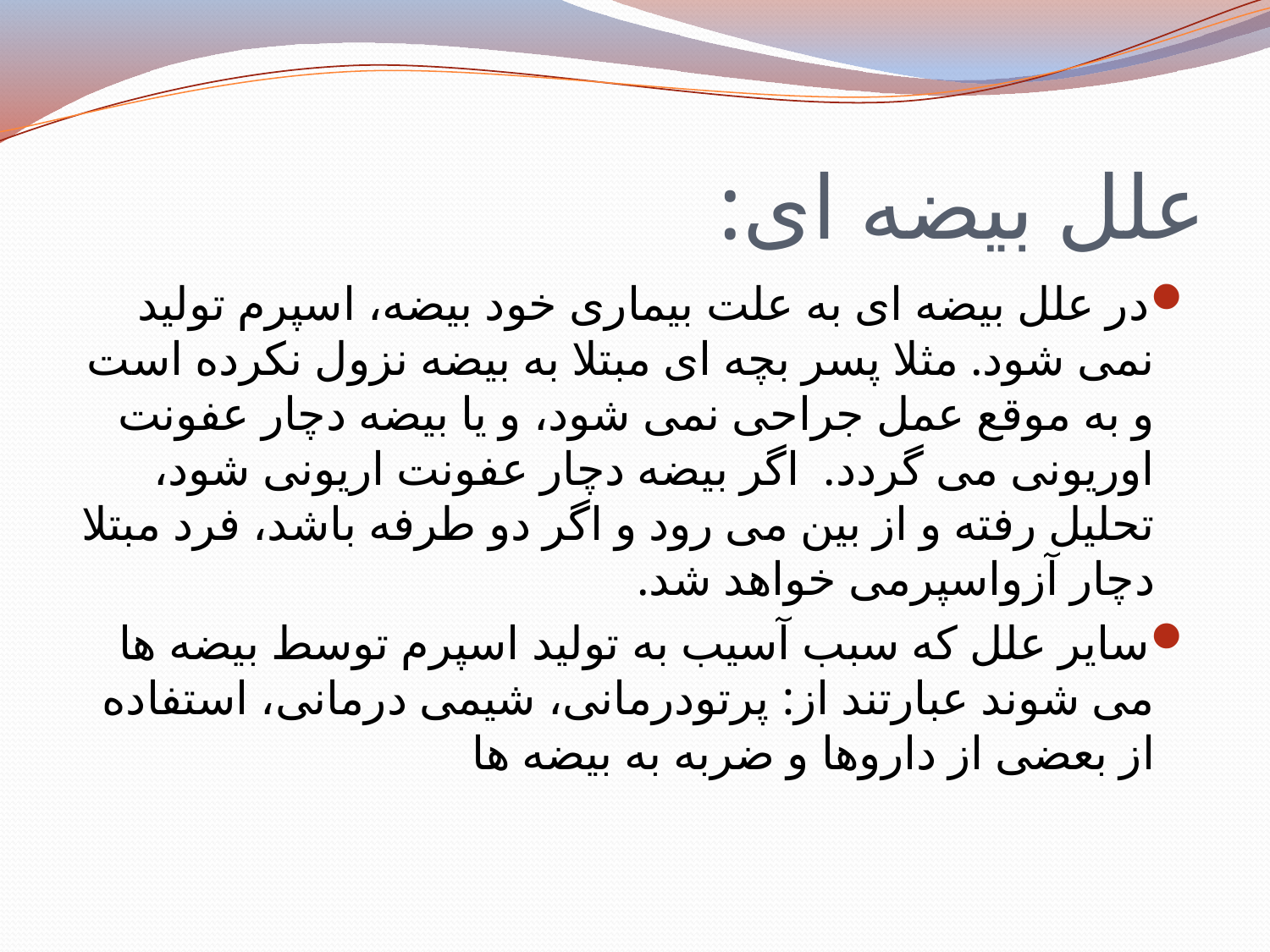

# علل بیضه ای:
در علل بیضه ای به علت بیماری خود بیضه، اسپرم تولید نمی شود. مثلا پسر بچه ای مبتلا به بیضه نزول نکرده است و به موقع عمل جراحی نمی شود، و یا بیضه دچار عفونت اوریونی می گردد.  اگر بیضه دچار عفونت اریونی شود، تحلیل رفته و از بین می رود و اگر دو طرفه باشد، فرد مبتلا دچار آزواسپرمی خواهد شد.
سایر علل که سبب آسیب به تولید اسپرم توسط بیضه ها می شوند عبارتند از: پرتودرمانی، شیمی درمانی، استفاده از بعضی از داروها و ضربه به بیضه ها